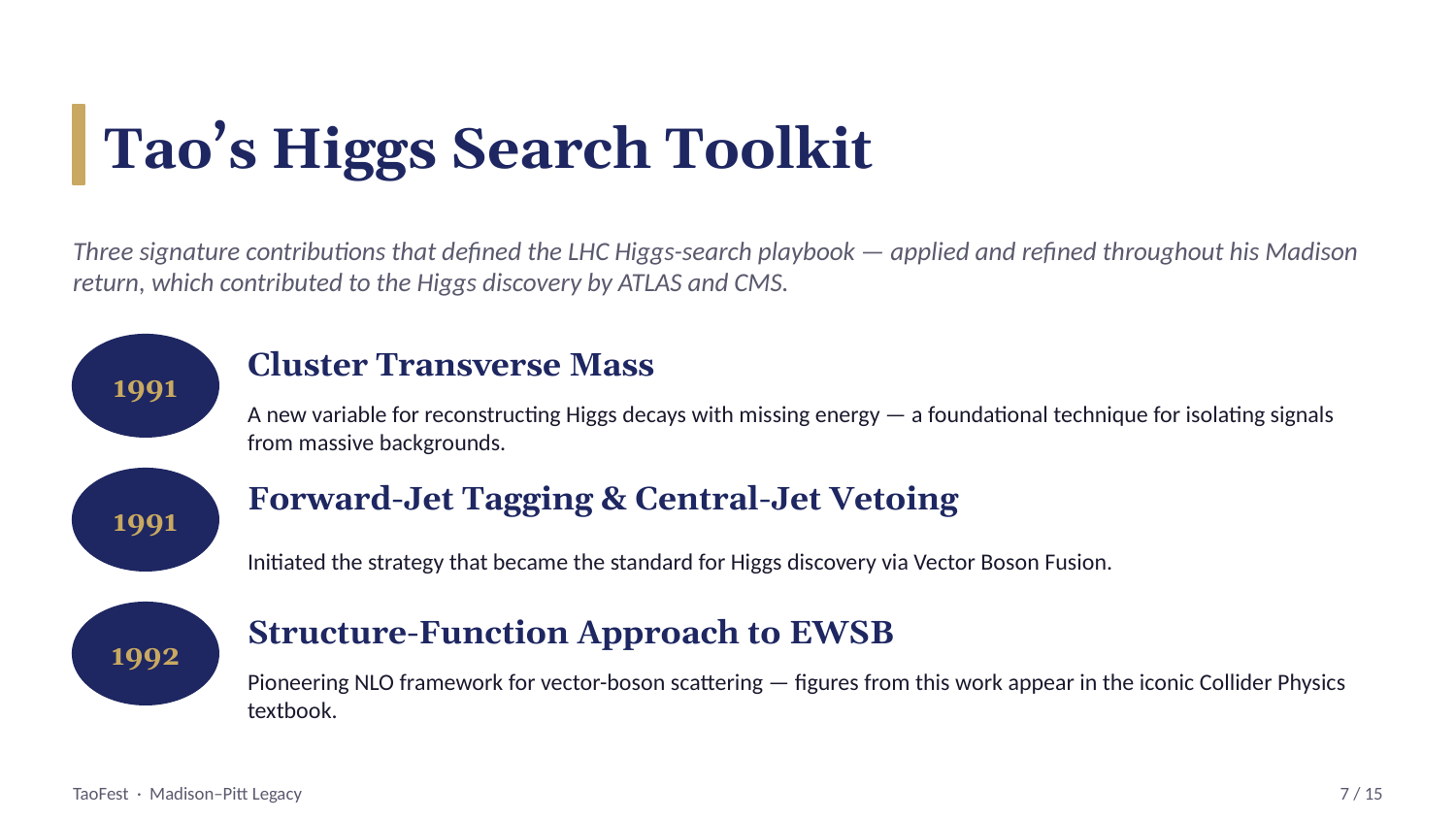

Tao’s Higgs Search Toolkit

Three signature contributions that defined the LHC Higgs-search playbook — applied and refined throughout his Madison return, which contributed to the Higgs discovery by ATLAS and CMS.

1991
Cluster Transverse Mass
A new variable for reconstructing Higgs decays with missing energy — a foundational technique for isolating signals from massive backgrounds.

1991
Forward-Jet Tagging & Central-Jet Vetoing
Initiated the strategy that became the standard for Higgs discovery via Vector Boson Fusion.

1992
Structure-Function Approach to EWSB
Pioneering NLO framework for vector-boson scattering — figures from this work appear in the iconic Collider Physics textbook.
TaoFest  ·  Madison–Pitt Legacy
7 / 15